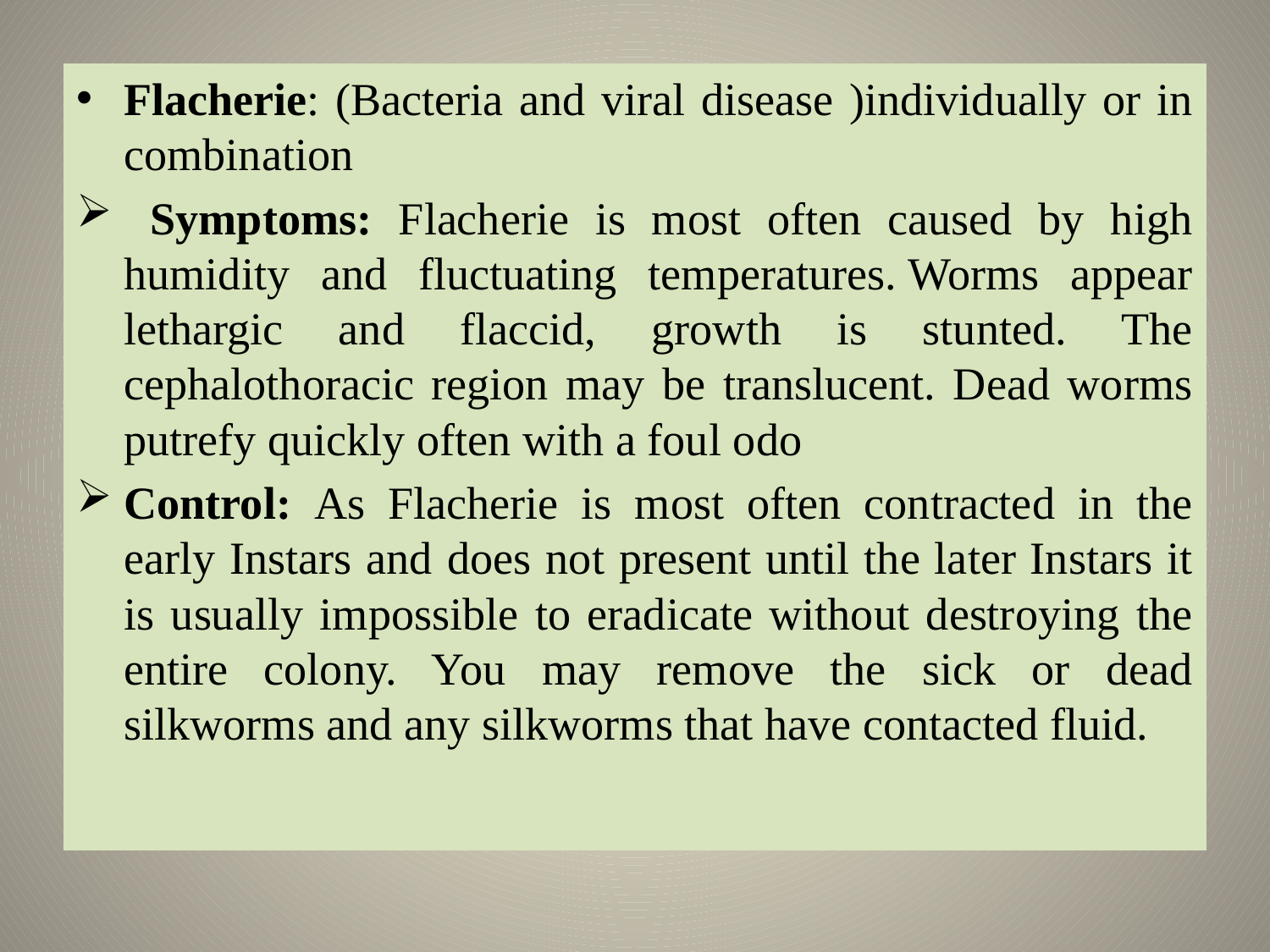

Flacherie: (Bacteria and viral disease )individually or in combination
 Symptoms: Flacherie is most often caused by high humidity and fluctuating temperatures. Worms appear lethargic and flaccid, growth is stunted. The cephalothoracic region may be translucent. Dead worms putrefy quickly often with a foul odo
Control: As Flacherie is most often contracted in the early Instars and does not present until the later Instars it is usually impossible to eradicate without destroying the entire colony. You may remove the sick or dead silkworms and any silkworms that have contacted fluid.